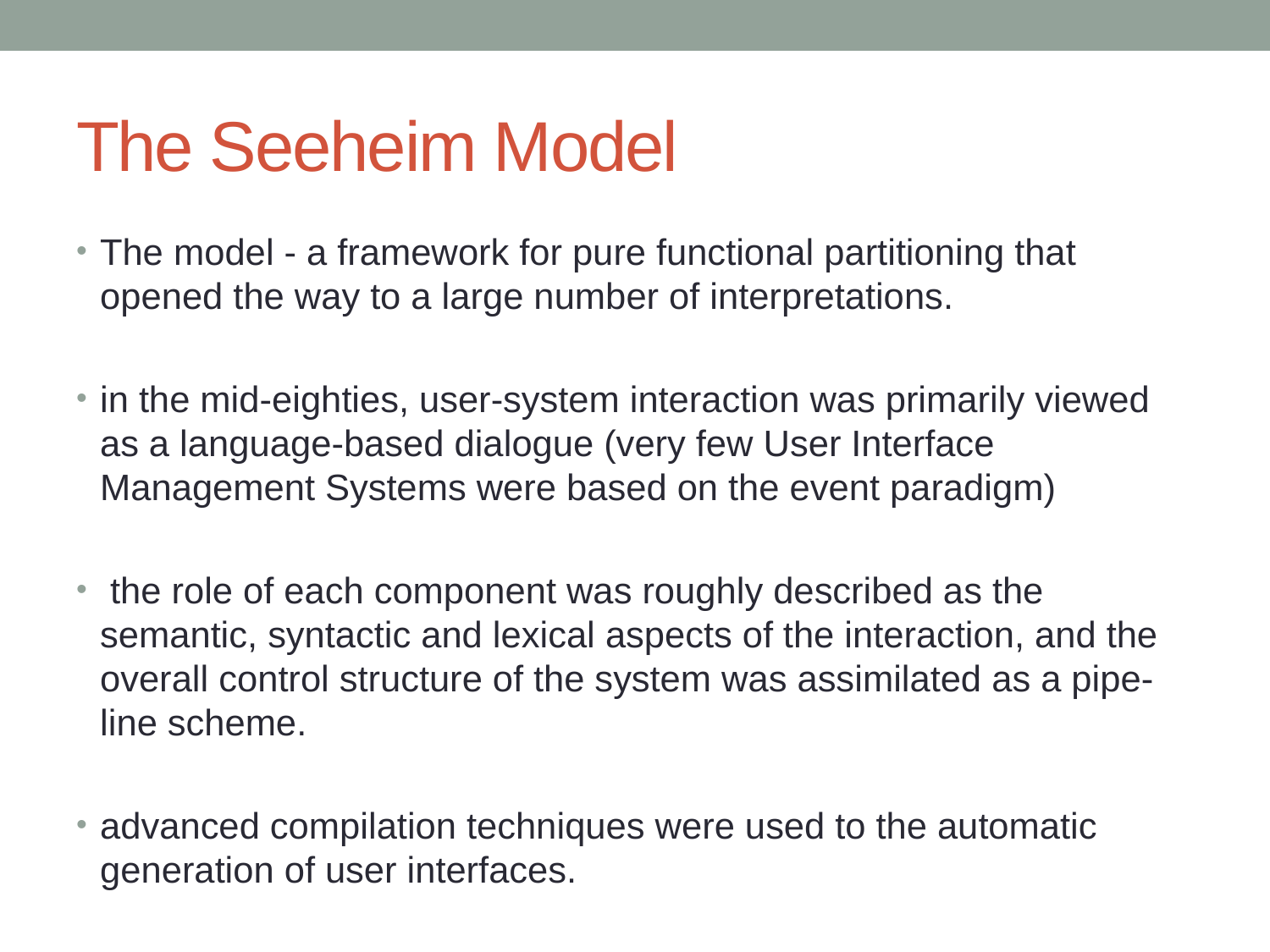

# The Seeheim Model
The model - a framework for pure functional partitioning that opened the way to a large number of interpretations.

in the mid-eighties, user-system interaction was primarily viewed as a language-based dialogue (very few User Interface Management Systems were based on the event paradigm)

 the role of each component was roughly described as the semantic, syntactic and lexical aspects of the interaction, and the overall control structure of the system was assimilated as a pipe-line scheme.

advanced compilation techniques were used to the automatic generation of user interfaces.